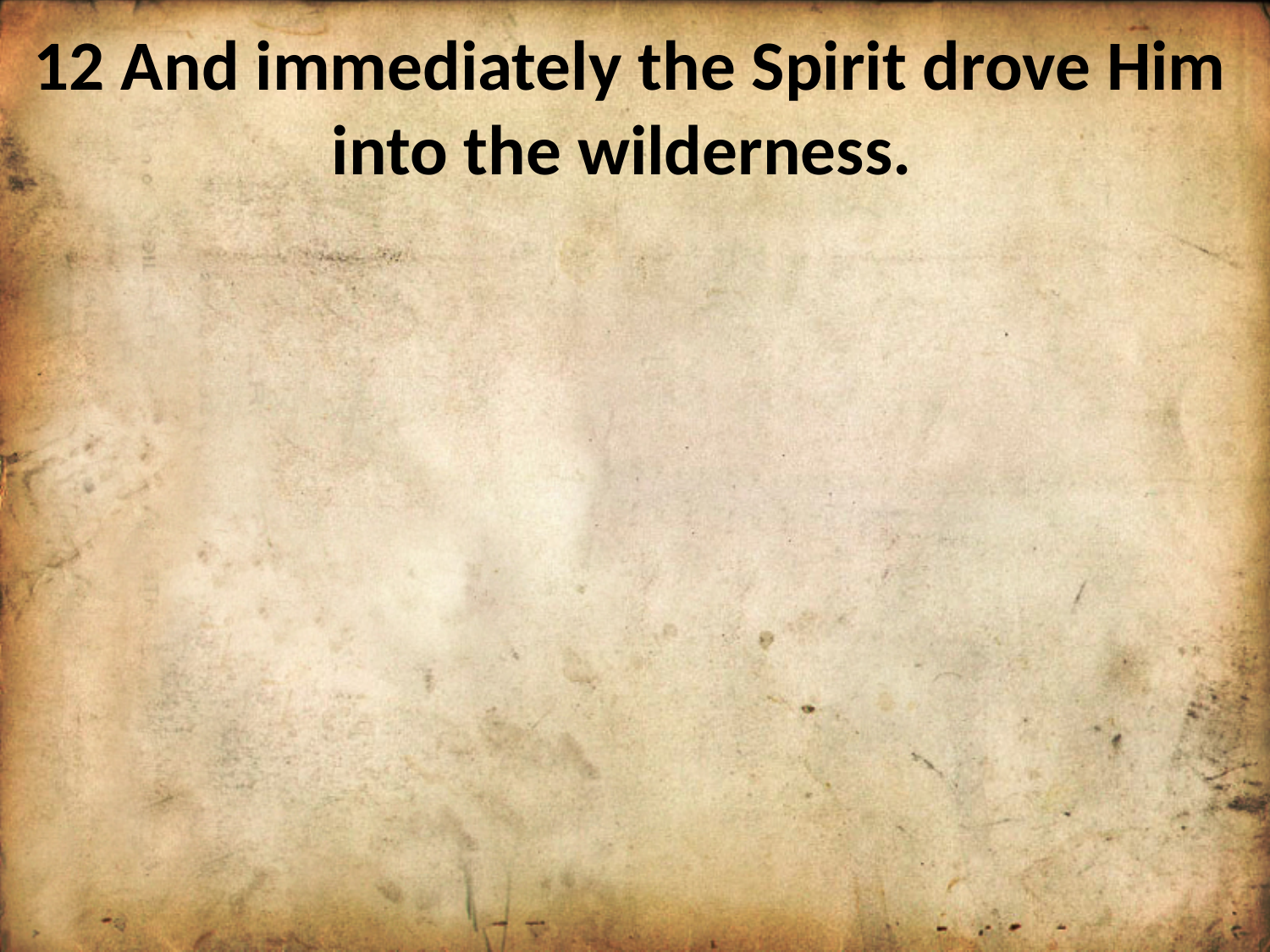

12 And immediately the Spirit drove Him into the wilderness.